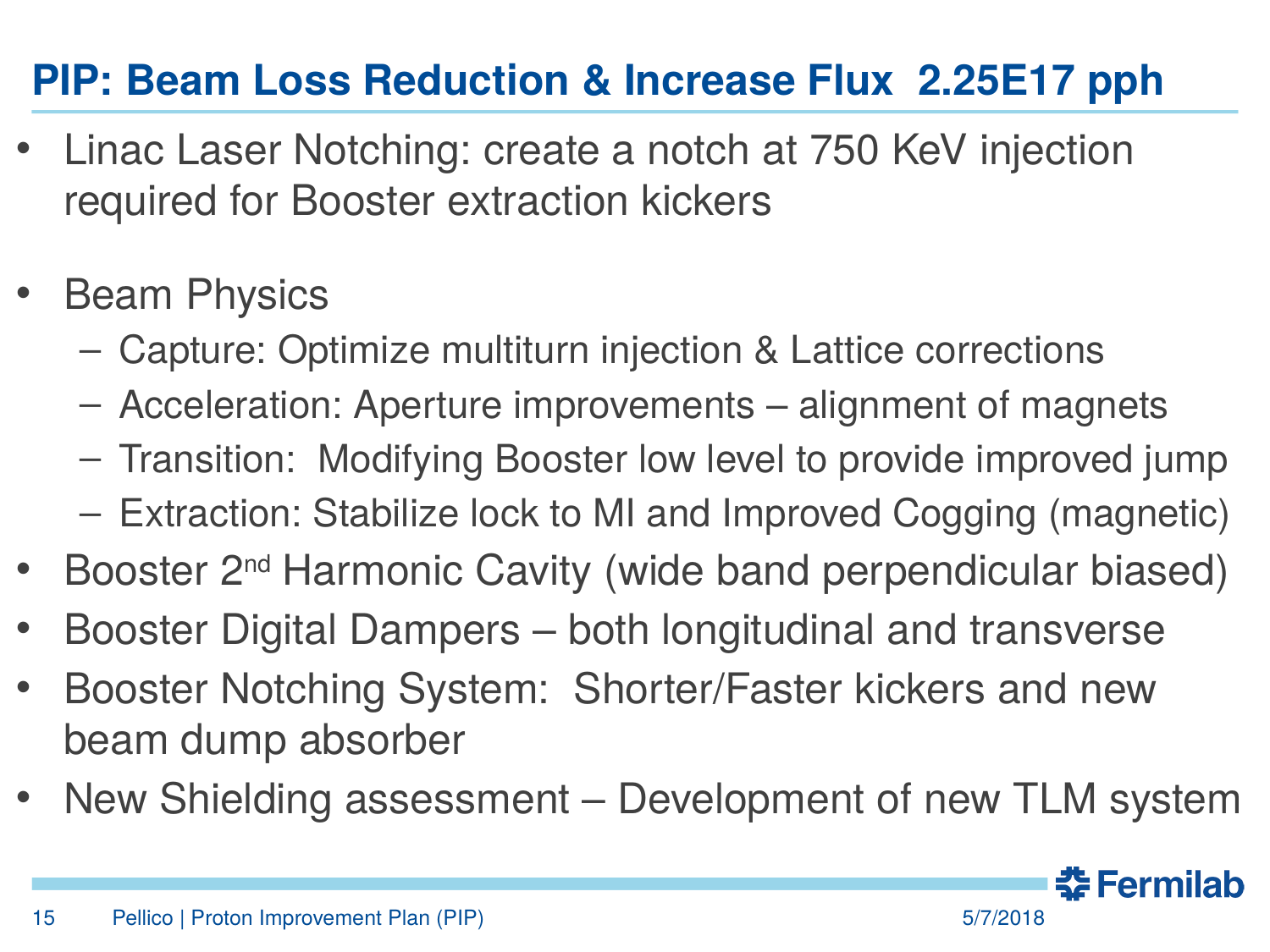

# PIP: Beam Loss Reduction & Increase Flux  2.25E17 pph
Linac Laser Notching: create a notch at 750 KeV injection required for Booster extraction kickers

Beam Physics
Capture: Optimize multiturn injection & Lattice corrections
Acceleration: Aperture improvements – alignment of magnets
Transition:  Modifying Booster low level to provide improved jump
Extraction: Stabilize lock to MI and Improved Cogging (magnetic)
Booster 2nd Harmonic Cavity (wide band perpendicular biased)
Booster Digital Dampers – both longitudinal and transverse
Booster Notching System:  Shorter/Faster kickers and new beam dump absorber
New Shielding assessment – Development of new TLM system
15
Pellico | Proton Improvement Plan (PIP)
5/7/2018